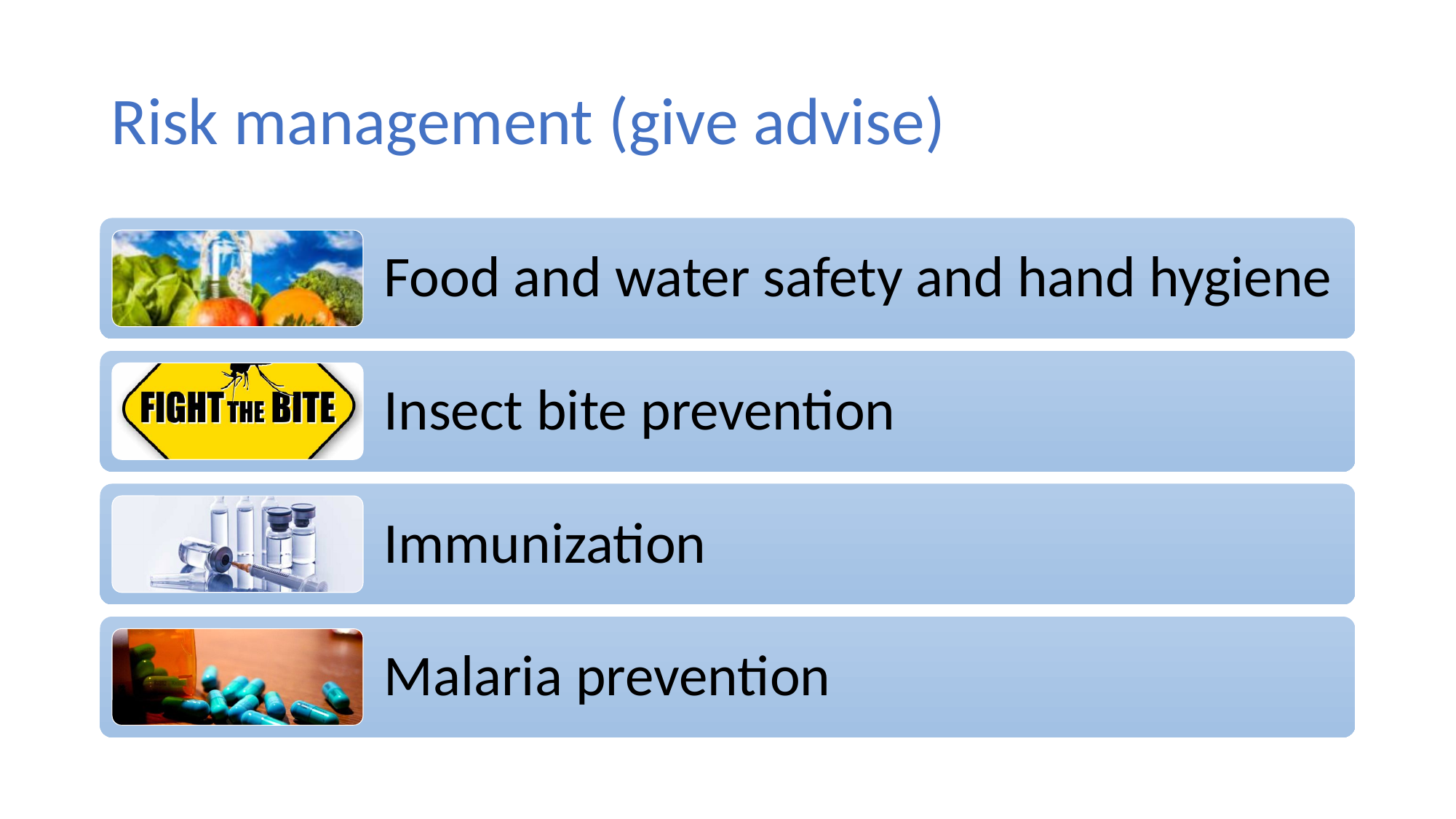

# Risk management (give advise)
Food and water safety and hand hygiene
Insect bite prevention
Immunization
Malaria prevention